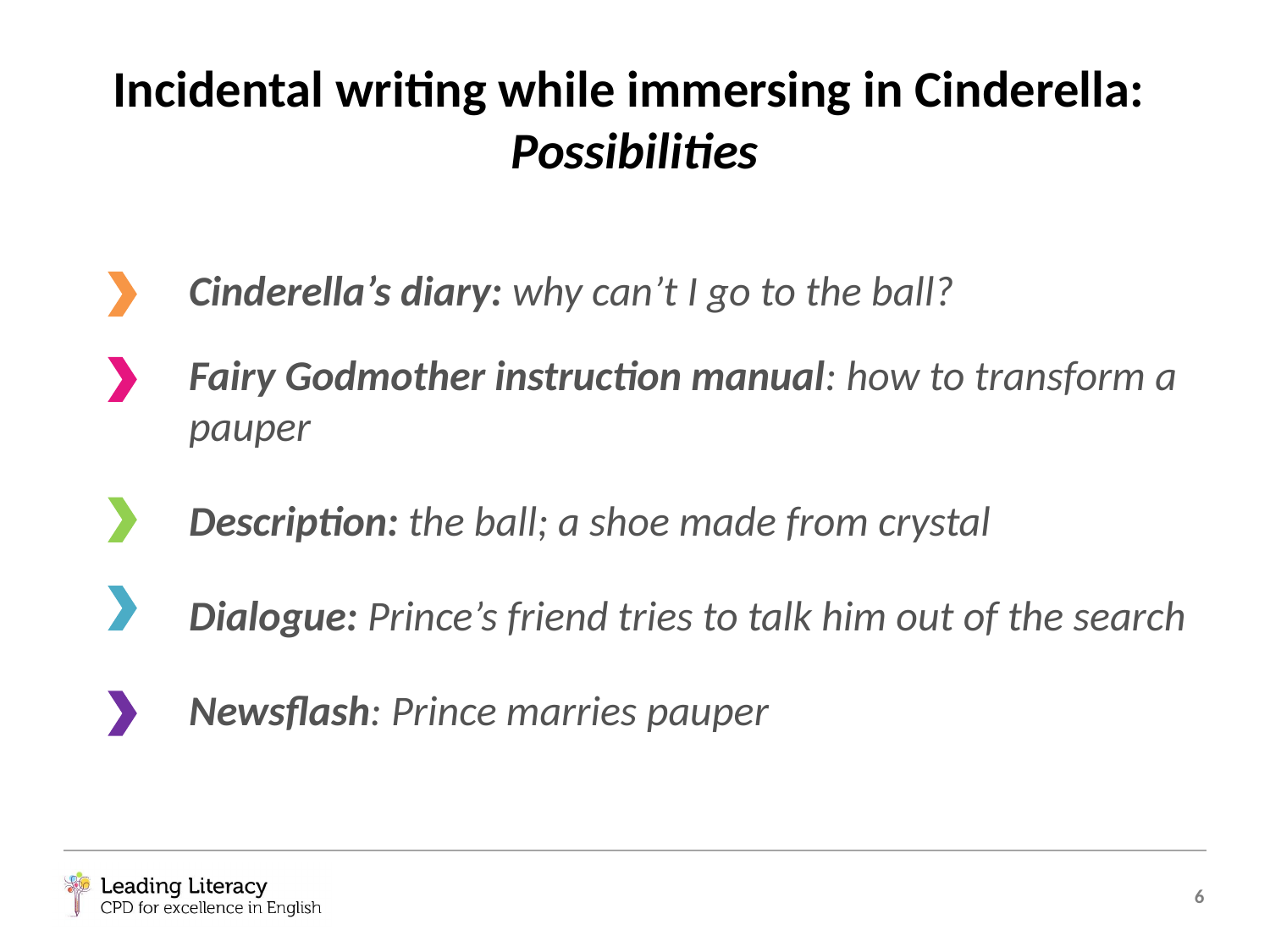

# Incidental writing while immersing in Cinderella: Possibilities
Cinderella’s diary: why can’t I go to the ball?
Fairy Godmother instruction manual: how to transform a pauper
Description: the ball; a shoe made from crystal
Dialogue: Prince’s friend tries to talk him out of the search
Newsflash: Prince marries pauper